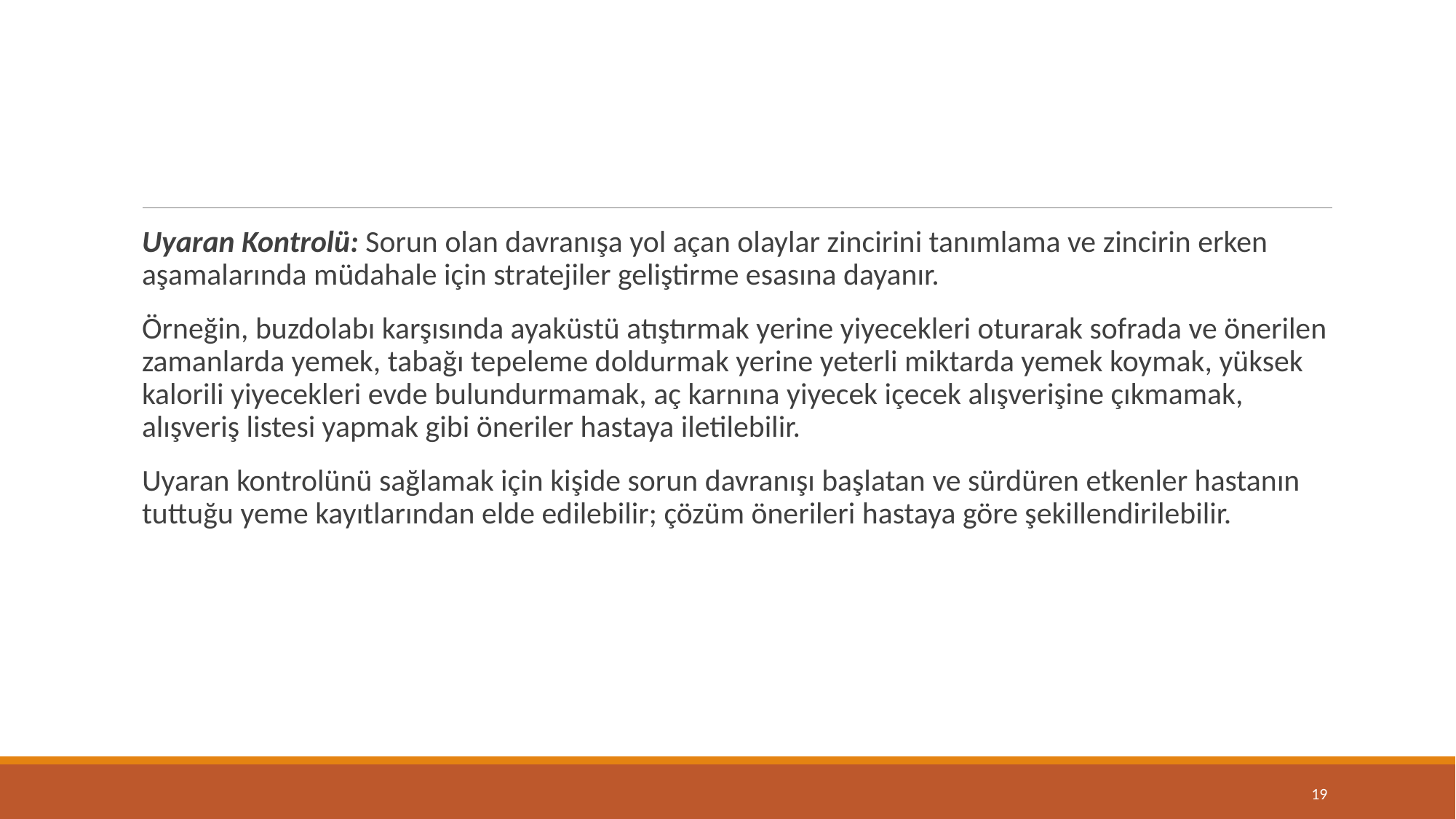

#
Uyaran Kontrolü: Sorun olan davranışa yol açan olaylar zincirini tanımlama ve zincirin erken aşamalarında müdahale için stratejiler geliştirme esasına dayanır.
Örneğin, buzdolabı karşısında ayaküstü atıştırmak yerine yiyecekleri oturarak sofrada ve önerilen zamanlarda yemek, tabağı tepeleme doldurmak yerine yeterli miktarda yemek koymak, yüksek kalorili yiyecekleri evde bulundurmamak, aç karnına yiyecek içecek alışverişine çıkmamak, alışveriş listesi yapmak gibi öneriler hastaya iletilebilir.
Uyaran kontrolünü sağlamak için kişide sorun davranışı başlatan ve sürdüren etkenler hastanın tuttuğu yeme kayıtlarından elde edilebilir; çözüm önerileri hastaya göre şekillendirilebilir.

19